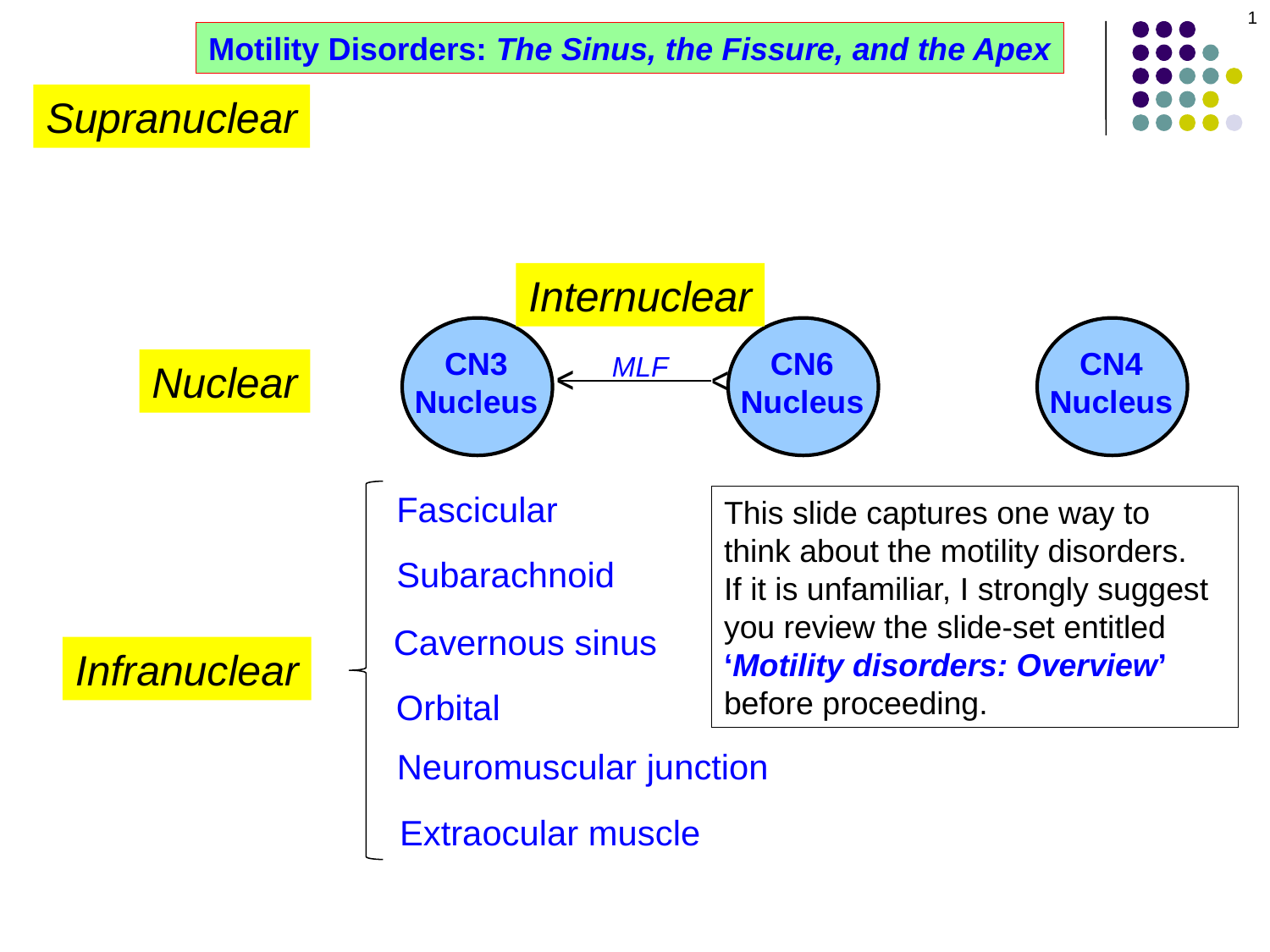

1
Motility Disorders: The Sinus, the Fissure, and the Apex
Supranuclear

Internuclear

CN3
Nucleus
CN6
Nucleus
CN4
Nucleus
MLF
^
Nuclear
^

Fascicular
This slide captures one way to think about the motility disorders.
If it is unfamiliar, I strongly suggest you review the slide-set entitled  ‘Motility disorders: Overview’
before proceeding.
Subarachnoid
Cavernous sinus
Infranuclear
Orbital
Neuromuscular junction
Extraocular muscle